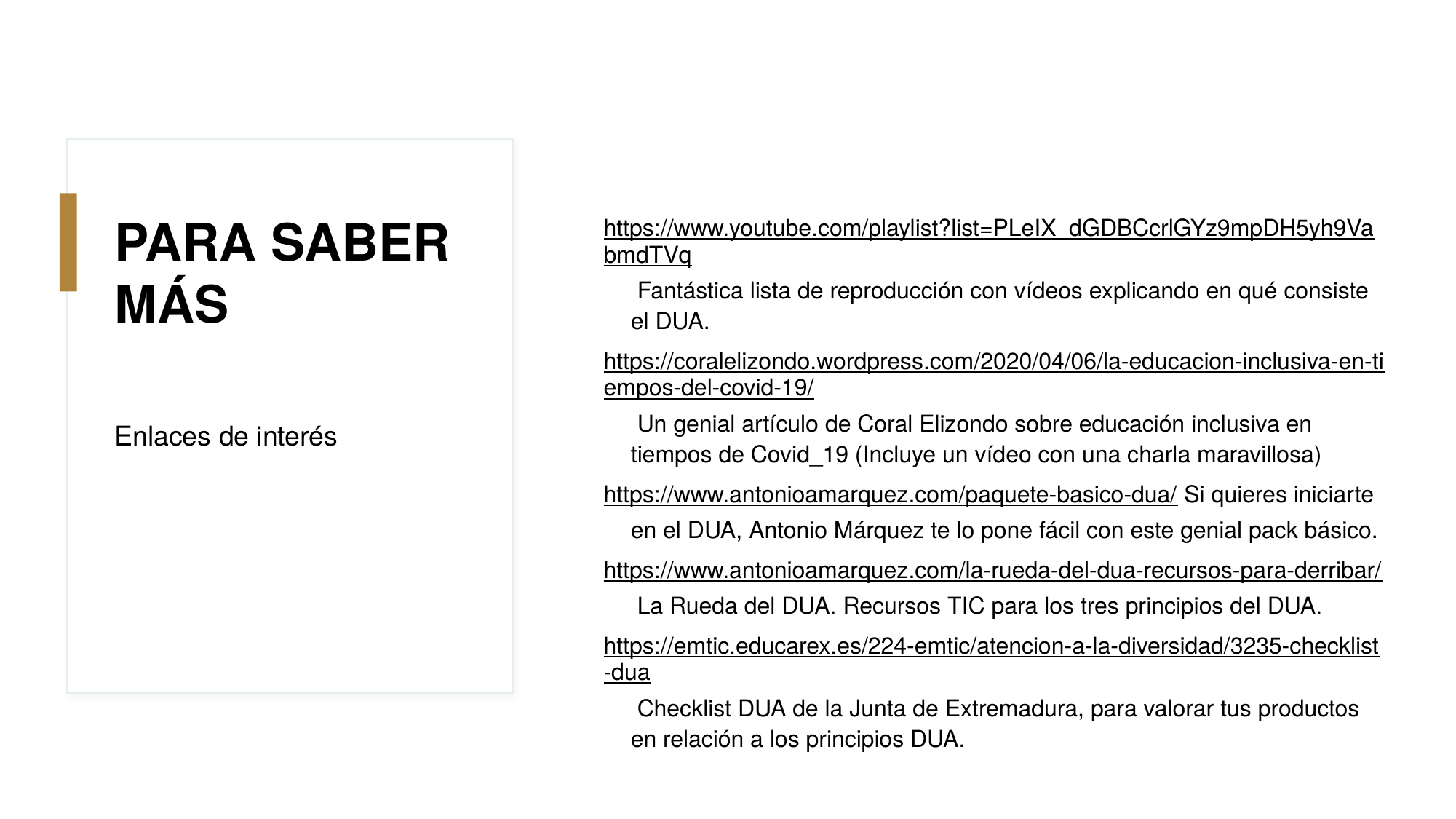

# PARA SABER MÁS
https://www.youtube.com/playlist?list=PLeIX_dGDBCcrlGYz9mpDH5yh9VabmdTVq Fantástica lista de reproducción con vídeos explicando en qué consiste el DUA.
https://coralelizondo.wordpress.com/2020/04/06/la-educacion-inclusiva-en-tiempos-del-covid-19/ Un genial artículo de Coral Elizondo sobre educación inclusiva en tiempos de Covid_19 (Incluye un vídeo con una charla maravillosa)
https://www.antonioamarquez.com/paquete-basico-dua/ Si quieres iniciarte en el DUA, Antonio Márquez te lo pone fácil con este genial pack básico.
https://www.antonioamarquez.com/la-rueda-del-dua-recursos-para-derribar/ La Rueda del DUA. Recursos TIC para los tres principios del DUA.
https://emtic.educarex.es/224-emtic/atencion-a-la-diversidad/3235-checklist-dua Checklist DUA de la Junta de Extremadura, para valorar tus productos en relación a los principios DUA.

Enlaces de interés